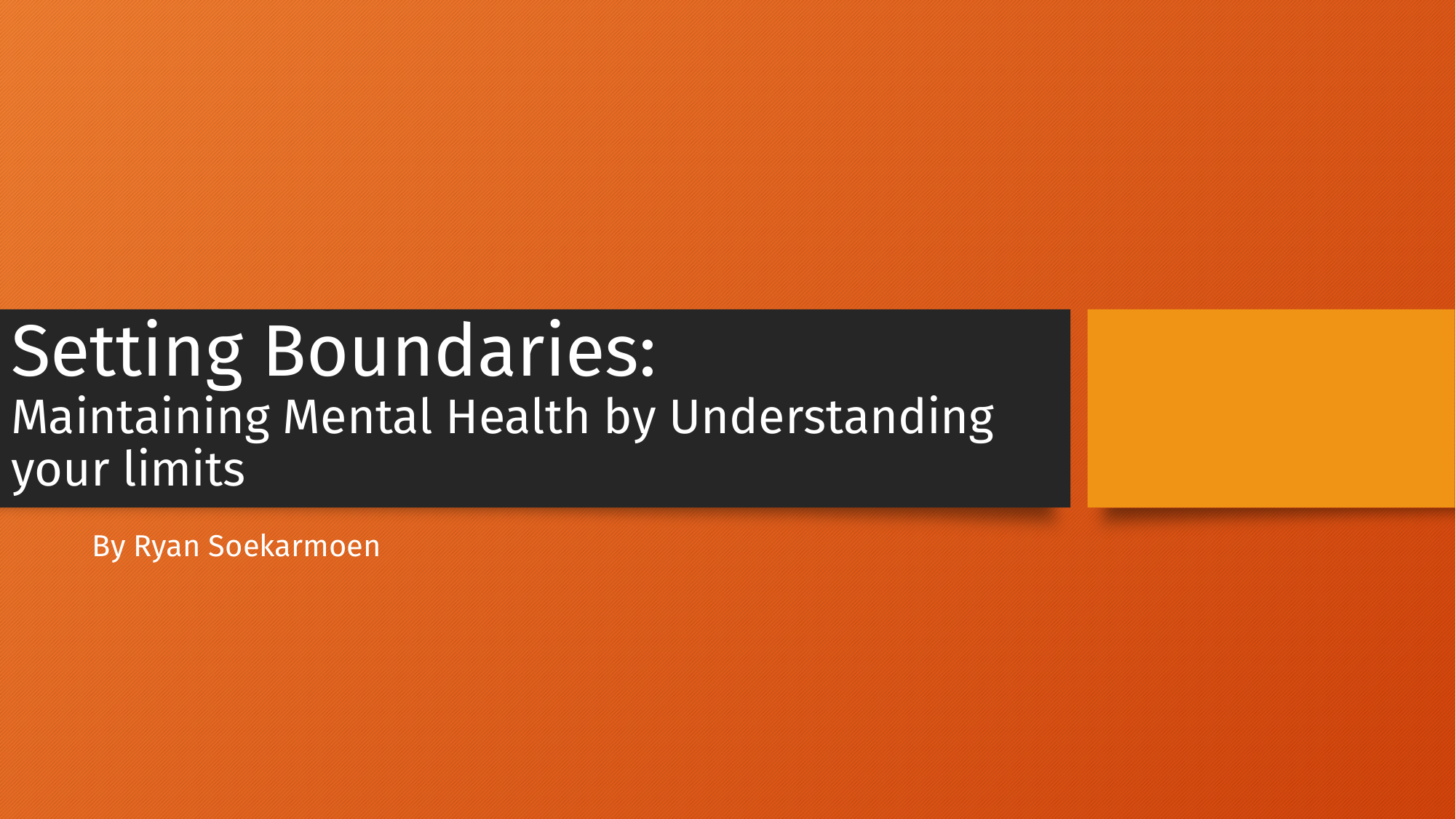

# Setting Boundaries: Maintaining Mental Health by Understanding your limits
By Ryan Soekarmoen